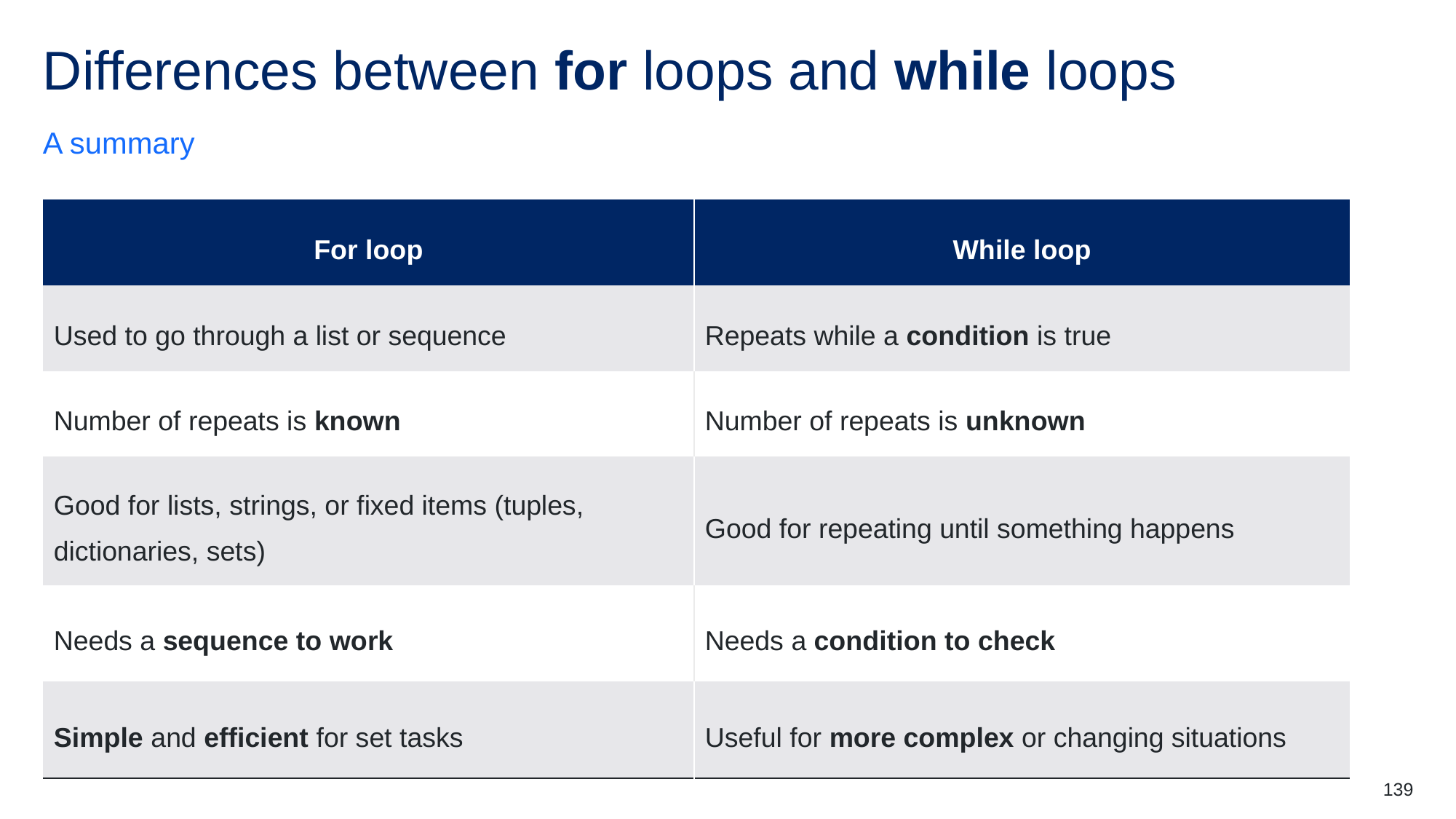

# Differences between for loops and while loops
A summary
| For loop | While loop |
| --- | --- |
| Used to go through a list or sequence | Repeats while a condition is true |
| Number of repeats is known | Number of repeats is unknown |
| Good for lists, strings, or fixed items (tuples, dictionaries, sets) | Good for repeating until something happens |
| Needs a sequence to work | Needs a condition to check |
| Simple and efficient for set tasks | Useful for more complex or changing situations |
139